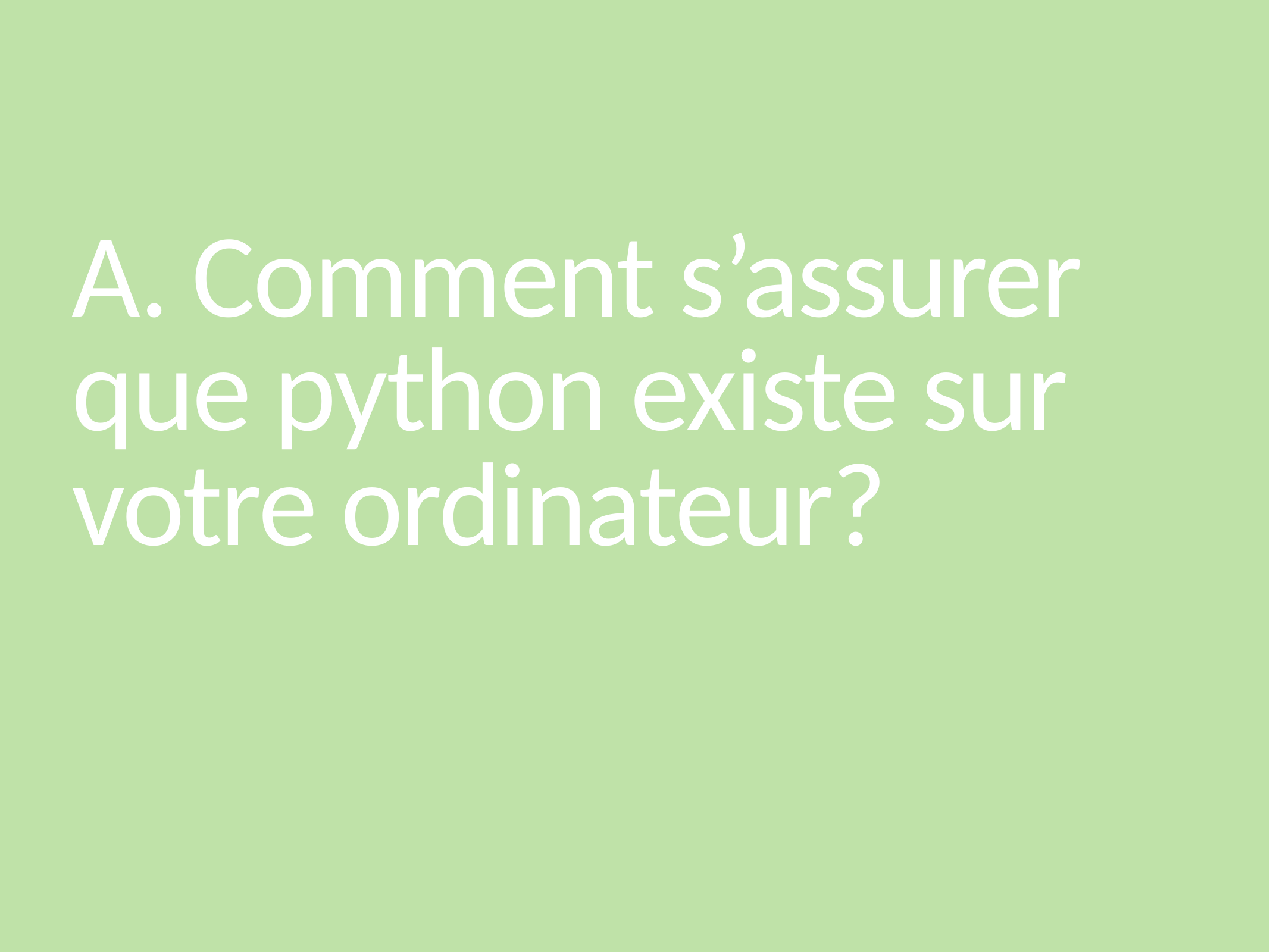

# A. Comment s’assurer que python existe sur votre ordinateur?